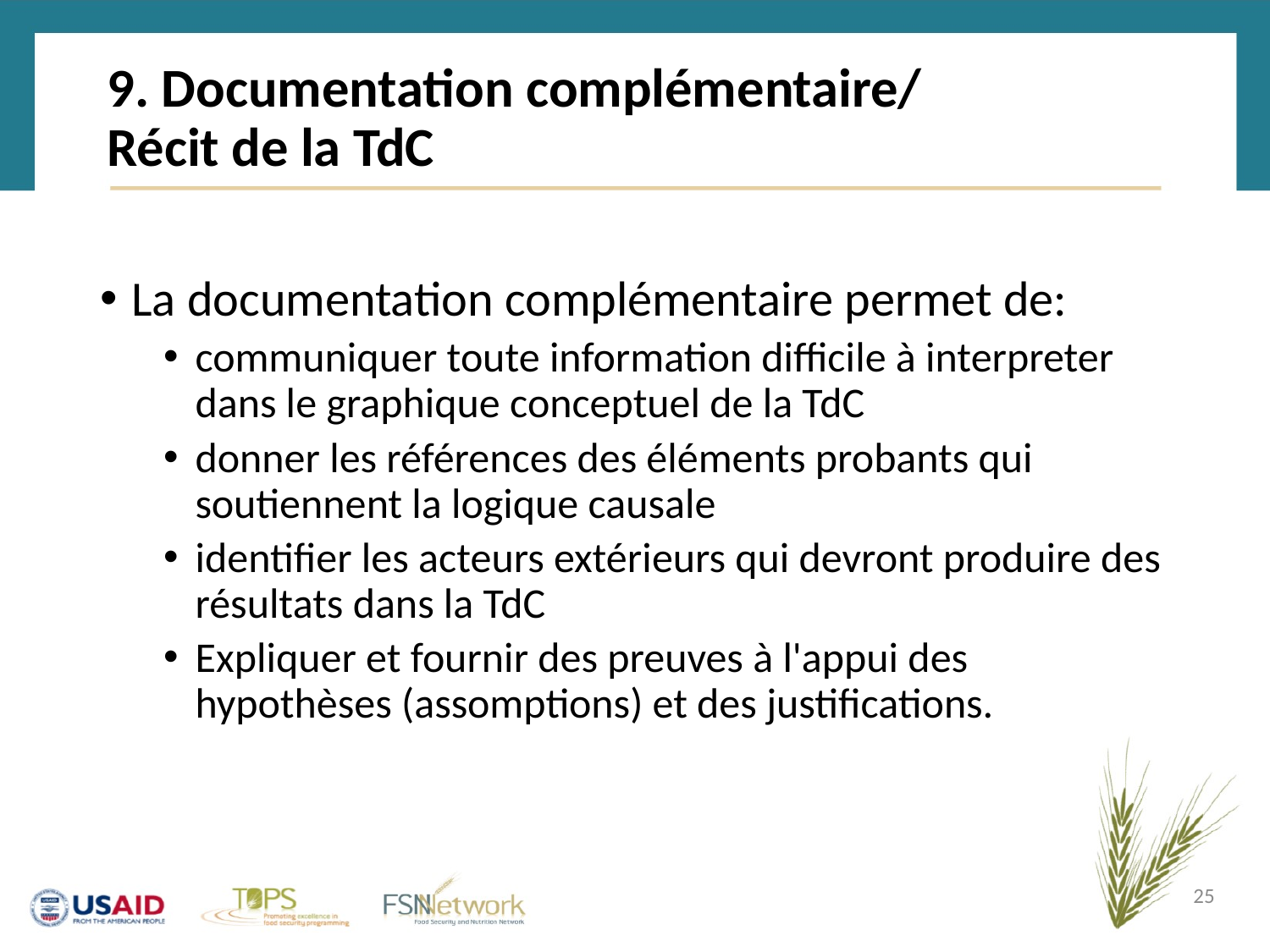

# 9. Documentation complémentaire/ Récit de la TdC

La documentation complémentaire permet de:
communiquer toute information difficile à interpreter dans le graphique conceptuel de la TdC
donner les références des éléments probants qui soutiennent la logique causale
identifier les acteurs extérieurs qui devront produire des résultats dans la TdC
Expliquer et fournir des preuves à l'appui des hypothèses (assomptions) et des justifications.
25